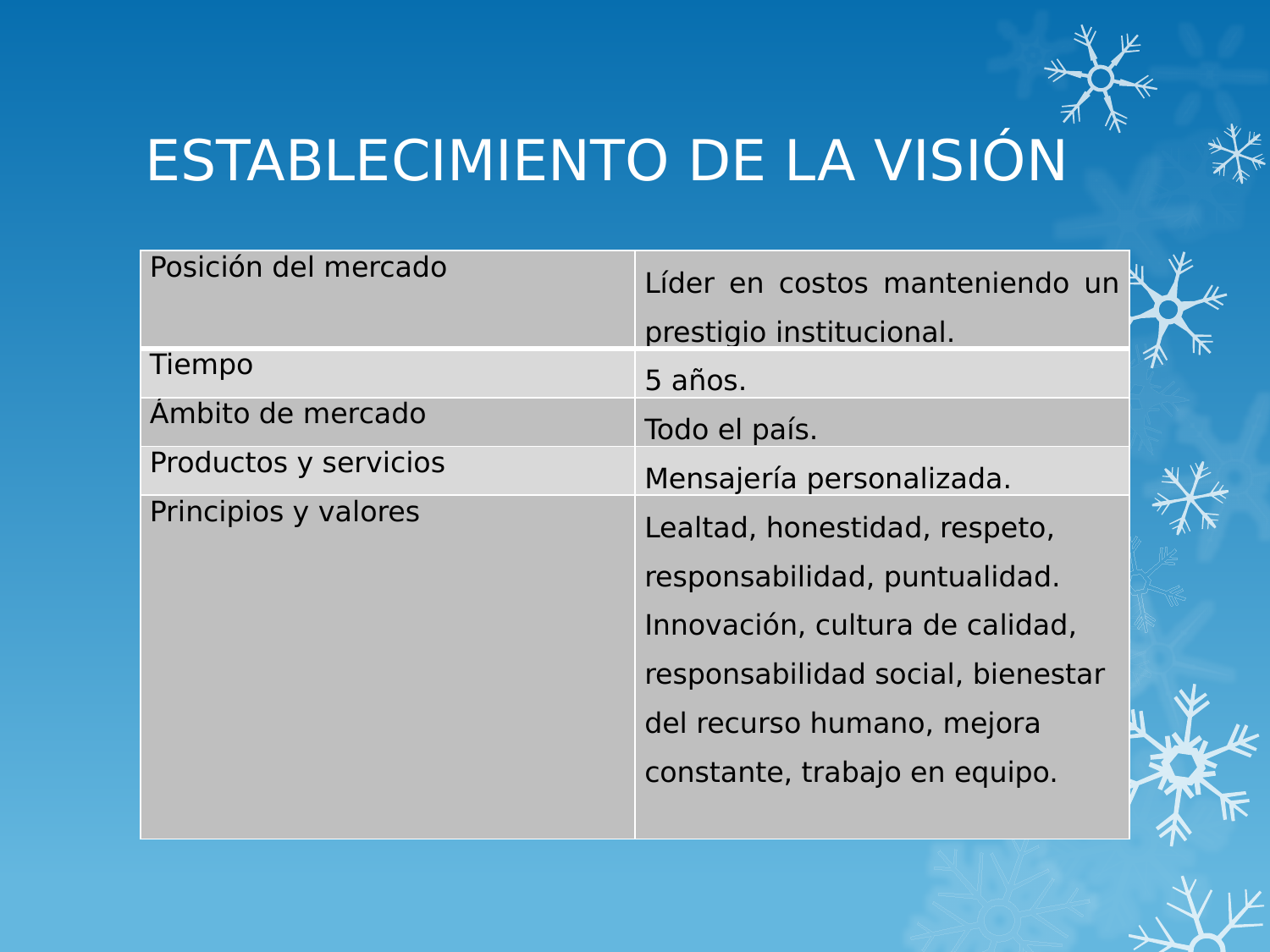

# ESTABLECIMIENTO DE LA VISIÓN
| Posición del mercado | Líder en costos manteniendo un prestigio institucional. |
| --- | --- |
| Tiempo | 5 años. |
| Ámbito de mercado | Todo el país. |
| Productos y servicios | Mensajería personalizada. |
| Principios y valores | Lealtad, honestidad, respeto, responsabilidad, puntualidad. Innovación, cultura de calidad, responsabilidad social, bienestar del recurso humano, mejora constante, trabajo en equipo. |